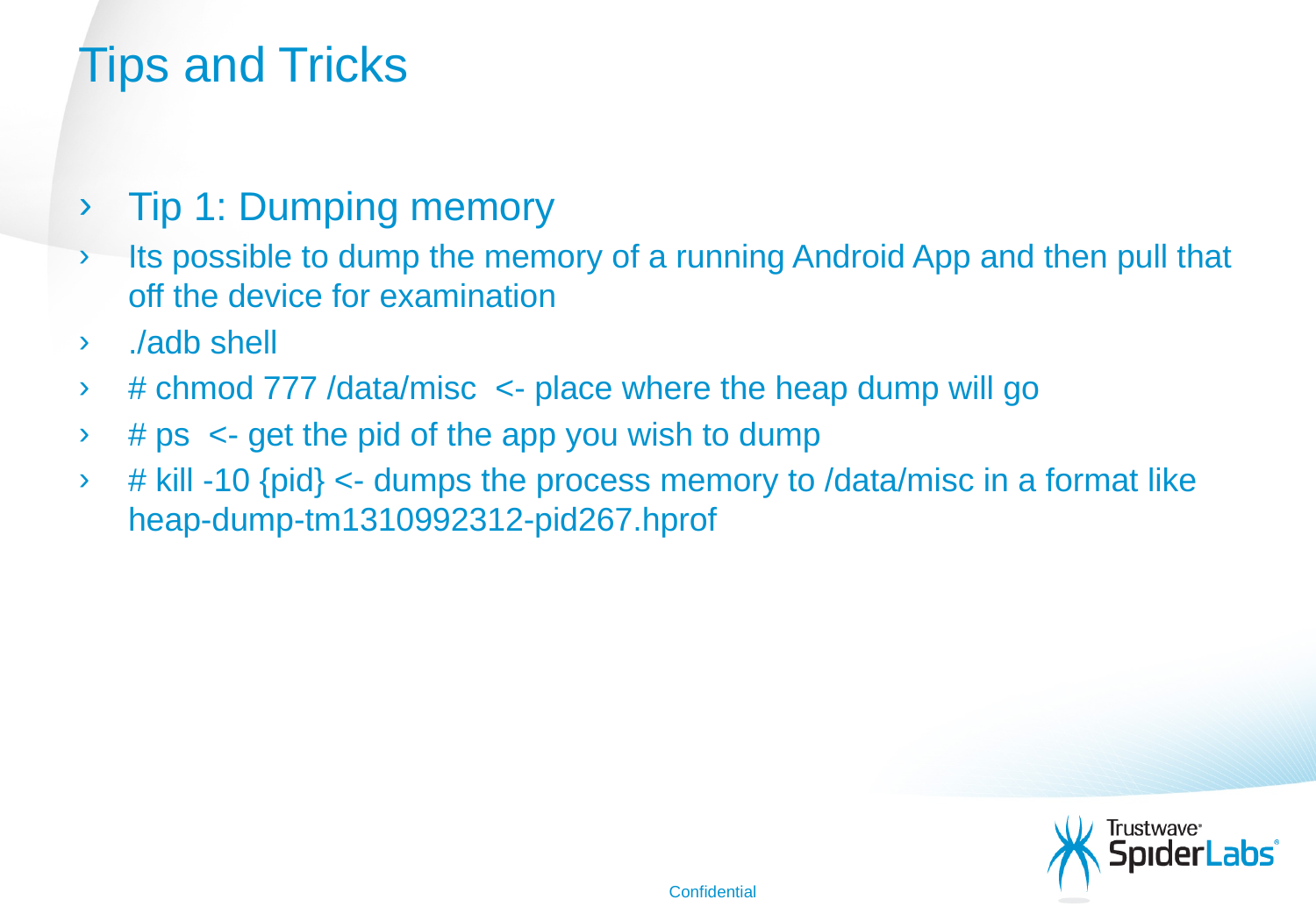

# Tips and Tricks
Tip 1: Dumping memory
Its possible to dump the memory of a running Android App and then pull that off the device for examination
./adb shell
# chmod 777 /data/misc  <- place where the heap dump will go
# ps  <- get the pid of the app you wish to dump
# kill -10 {pid} <- dumps the process memory to /data/misc in a format like heap-dump-tm1310992312-pid267.hprof